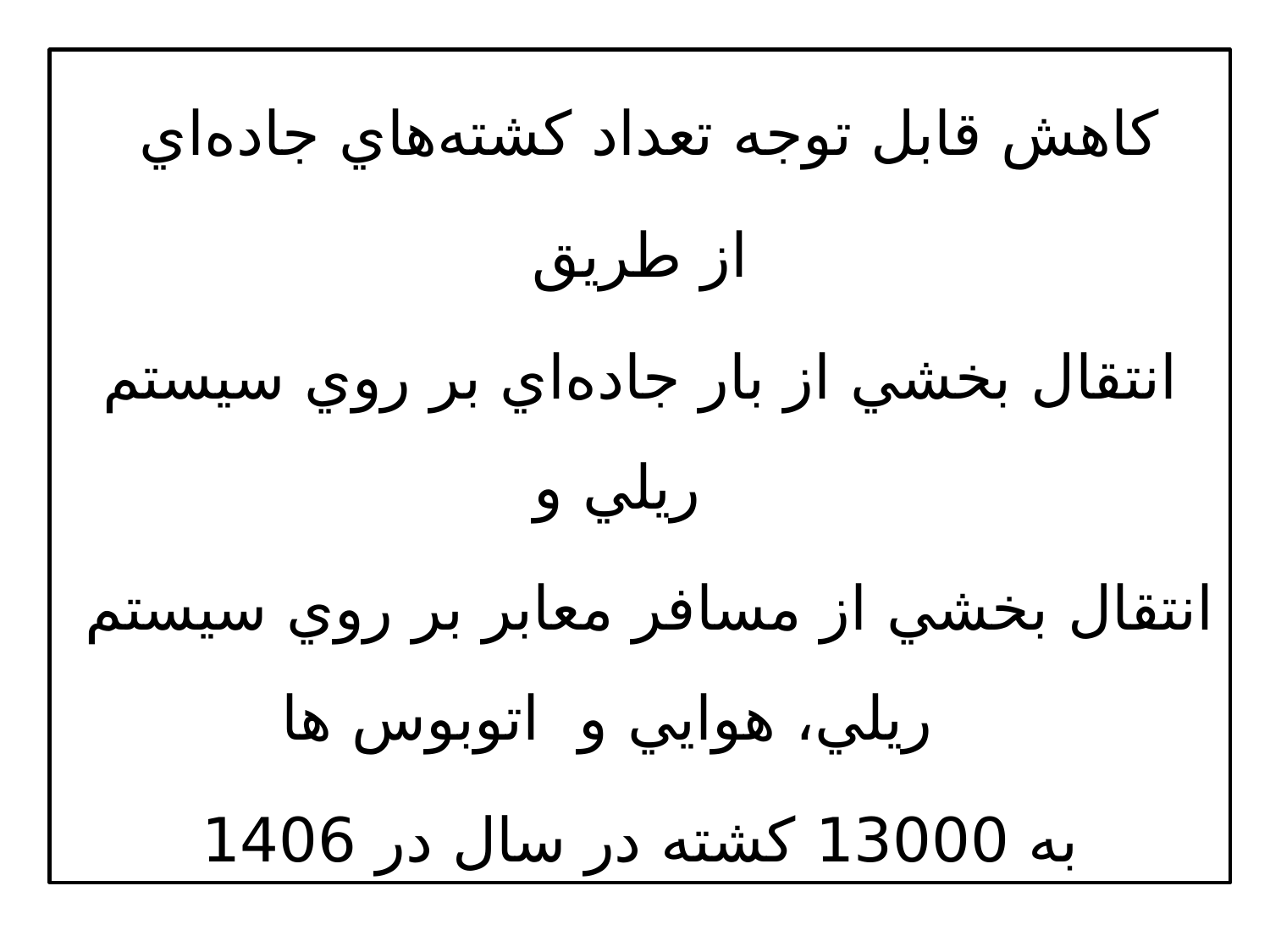

كاهش قابل توجه تعداد كشته‌هاي جاده‌اي
از طريق
انتقال بخشي از بار جاده‌اي بر روي سيستم ريلي و
انتقال بخشي از مسافر معابر بر روي سيستم   ريلي، هوايي و  اتوبوس ها
به 13000 كشته در سال در 1406